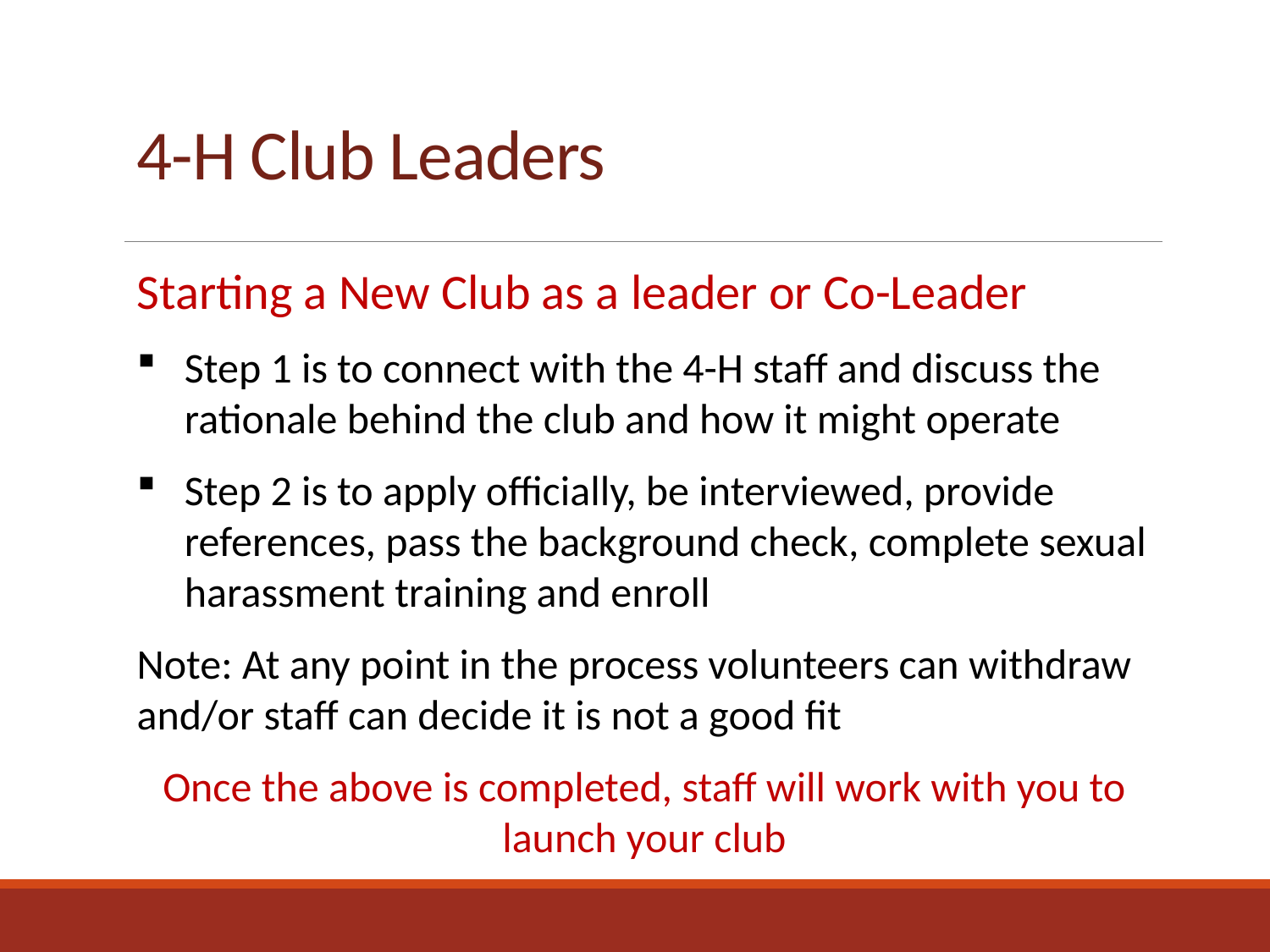

# 4-H Club Leaders
Starting a New Club as a leader or Co-Leader
Step 1 is to connect with the 4-H staff and discuss the rationale behind the club and how it might operate
Step 2 is to apply officially, be interviewed, provide references, pass the background check, complete sexual harassment training and enroll
Note: At any point in the process volunteers can withdraw and/or staff can decide it is not a good fit
Once the above is completed, staff will work with you to launch your club